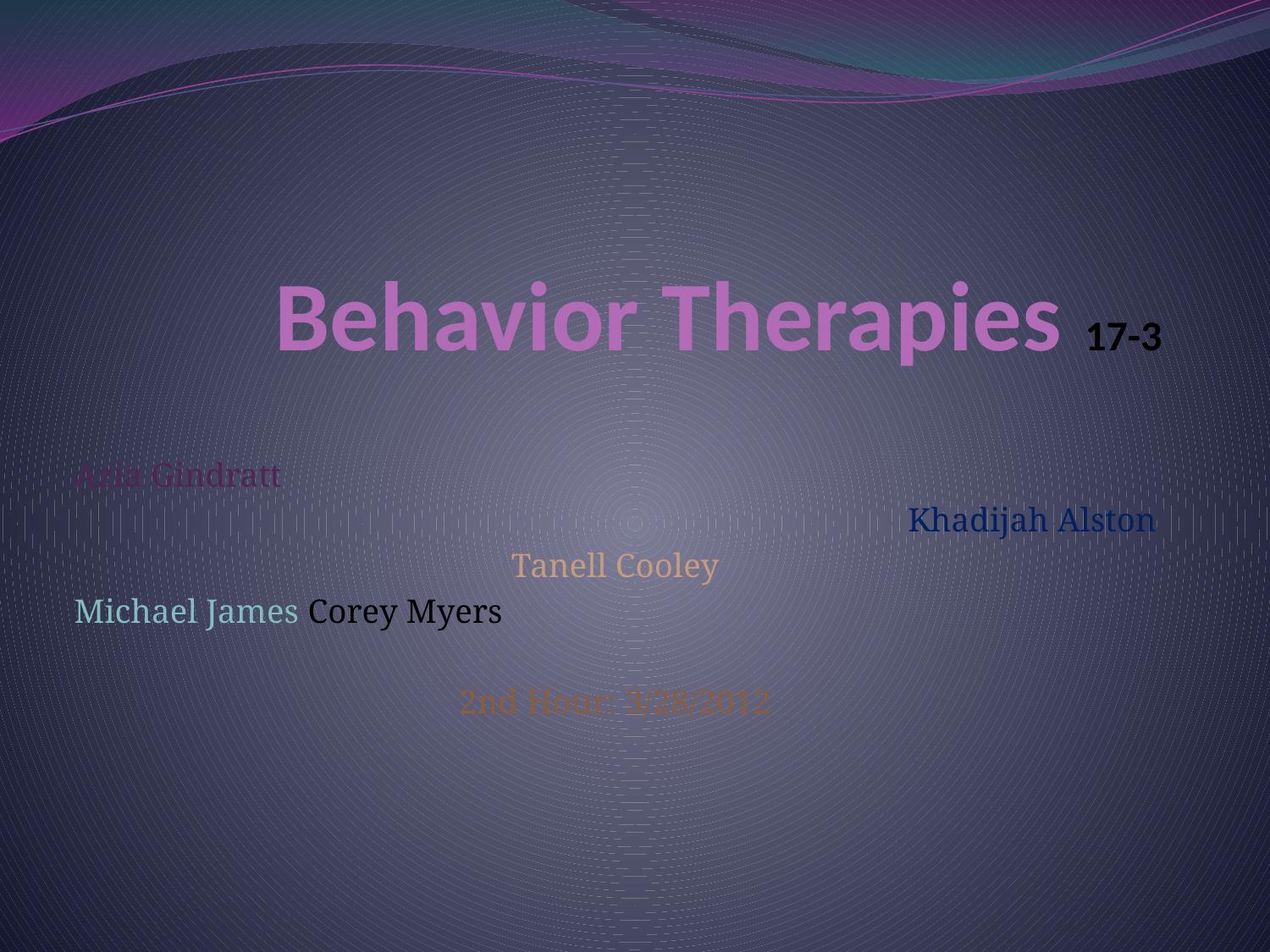

# Behavior Therapies 17-3
Azia Gindratt
Khadijah Alston
Tanell Cooley
Michael James						Corey Myers

2nd Hour: 3/28/2012